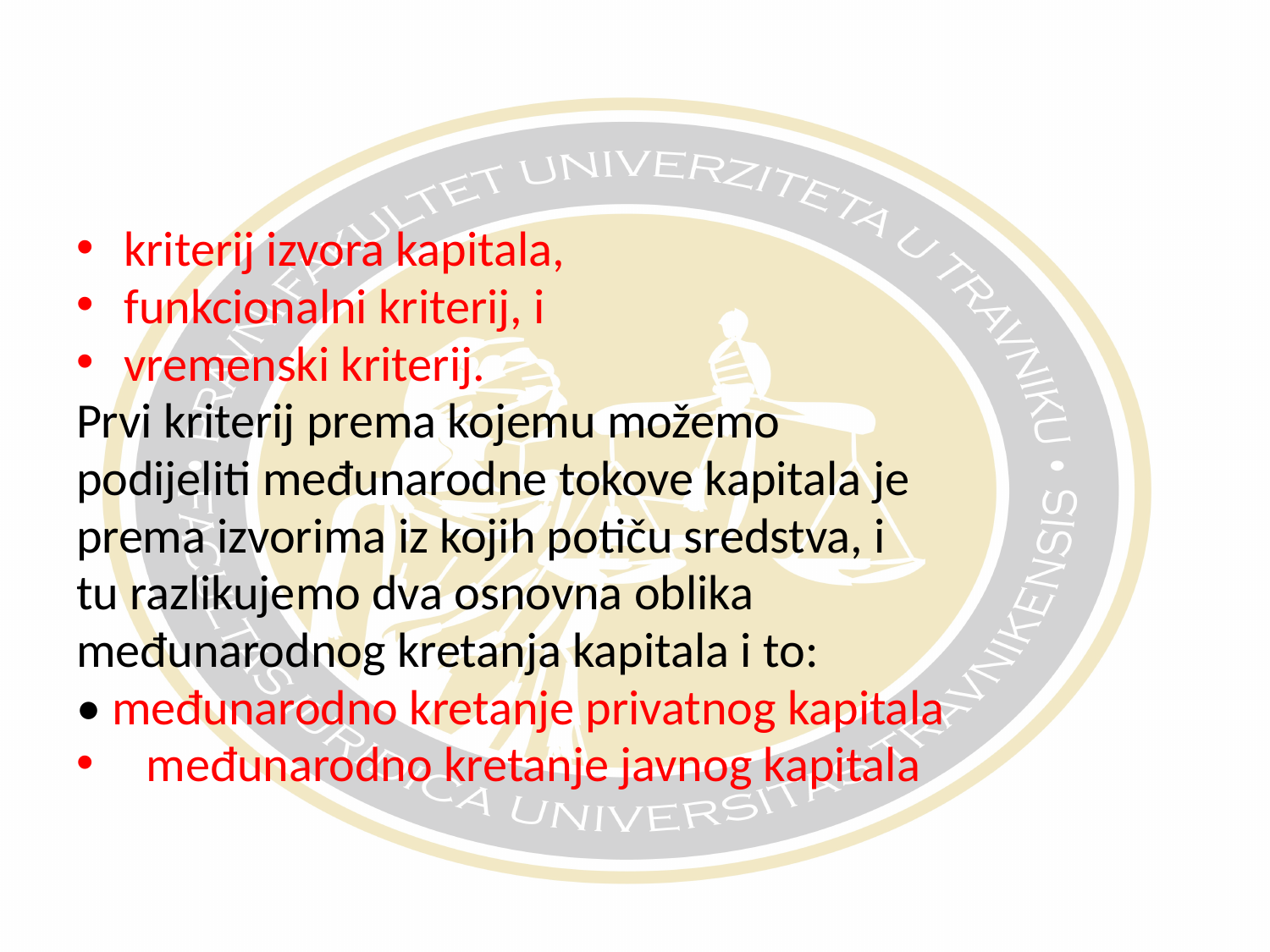

kriterij izvora kapitala,
funkcionalni kriterij, i
vremenski kriterij.
Prvi kriterij prema kojemu možemo
podijeliti međunarodne tokove kapitala je
prema izvorima iz kojih potiču sredstva, i
tu razlikujemo dva osnovna oblika
međunarodnog kretanja kapitala i to:
• međunarodno kretanje privatnog kapitala
  međunarodno kretanje javnog kapitala